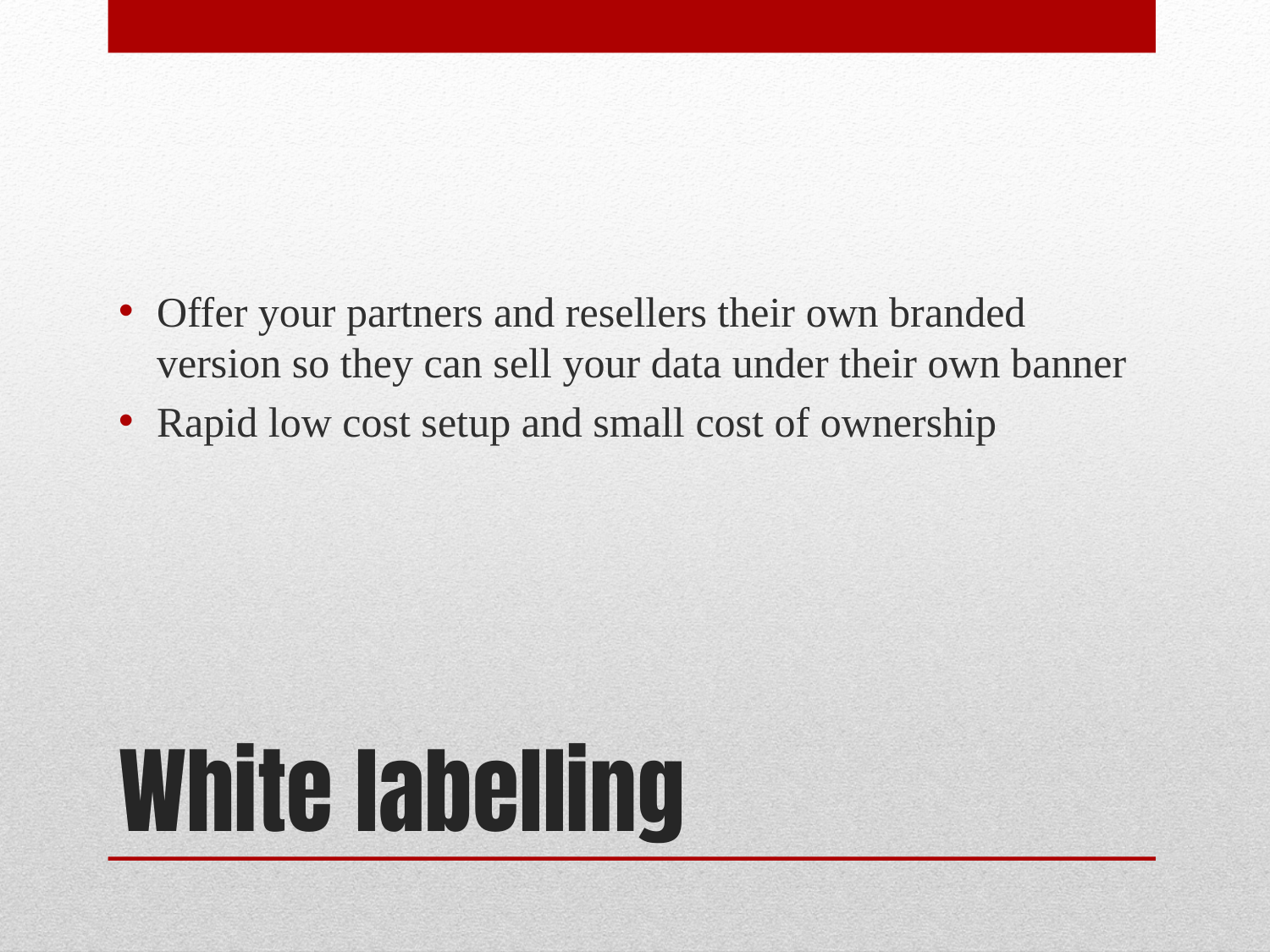

Offer your partners and resellers their own branded version so they can sell your data under their own banner
Rapid low cost setup and small cost of ownership
# White labelling